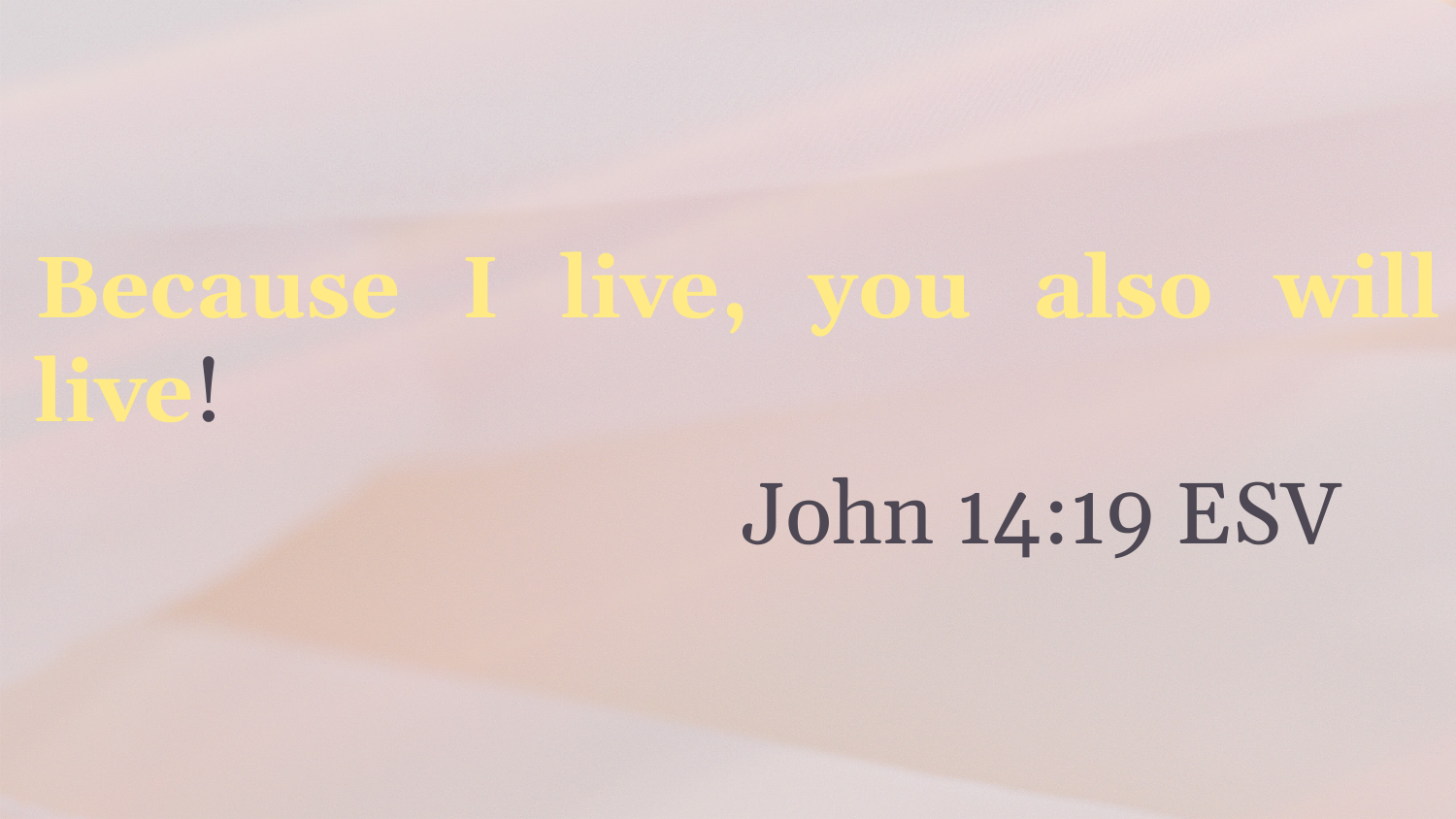

Because I live, you also will live!
                             John 14:19 ESV